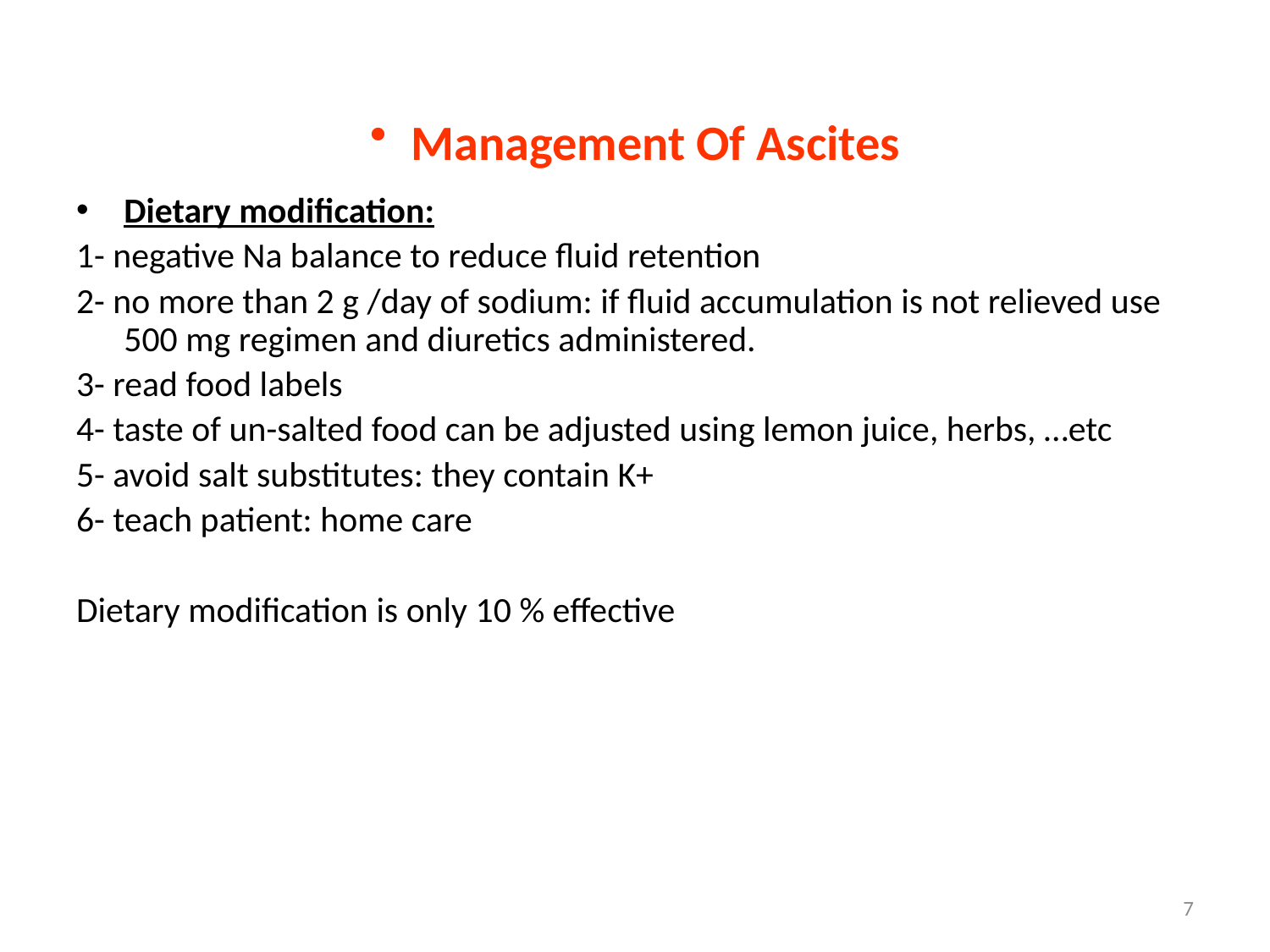

# Management Of Ascites
Dietary modification:
1- negative Na balance to reduce fluid retention
2- no more than 2 g /day of sodium: if fluid accumulation is not relieved use 500 mg regimen and diuretics administered.
3- read food labels
4- taste of un-salted food can be adjusted using lemon juice, herbs, …etc
5- avoid salt substitutes: they contain K+
6- teach patient: home care

Dietary modification is only 10 % effective

7